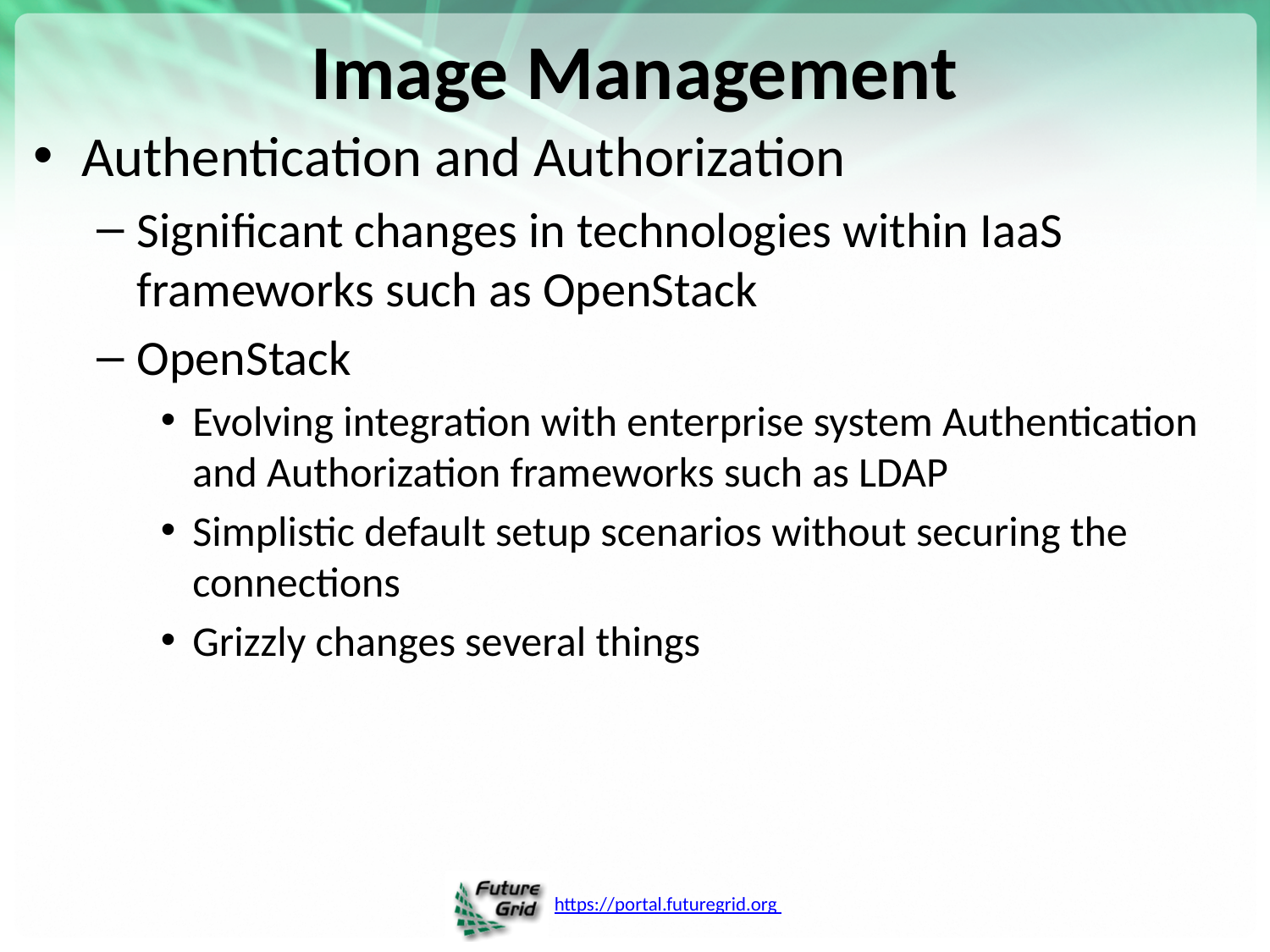

# Image Management
Authentication and Authorization
Significant changes in technologies within IaaS frameworks such as OpenStack
OpenStack
Evolving integration with enterprise system Authentication and Authorization frameworks such as LDAP
Simplistic default setup scenarios without securing the connections
Grizzly changes several things